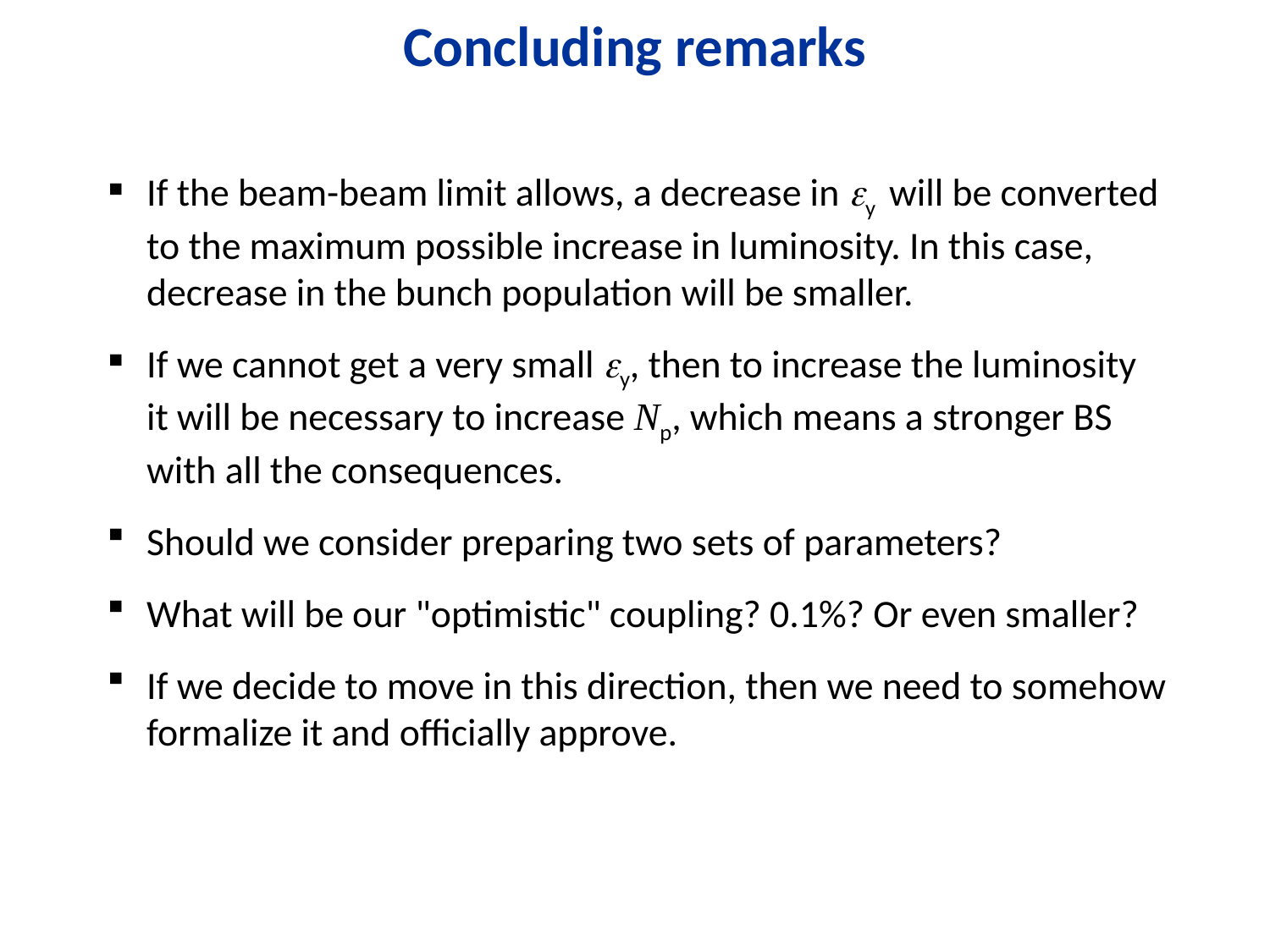

Concluding remarks
If the beam-beam limit allows, a decrease in εy  will be converted to the maximum possible increase in luminosity. In this case, decrease in the bunch population will be smaller.

If we cannot get a very small εy, then to increase the luminosity it will be necessary to increase Np, which means a stronger BS with all the consequences.

Should we consider preparing two sets of parameters?

What will be our "optimistic" coupling? 0.1%? Or even smaller?

If we decide to move in this direction, then we need to somehow formalize it and officially approve.